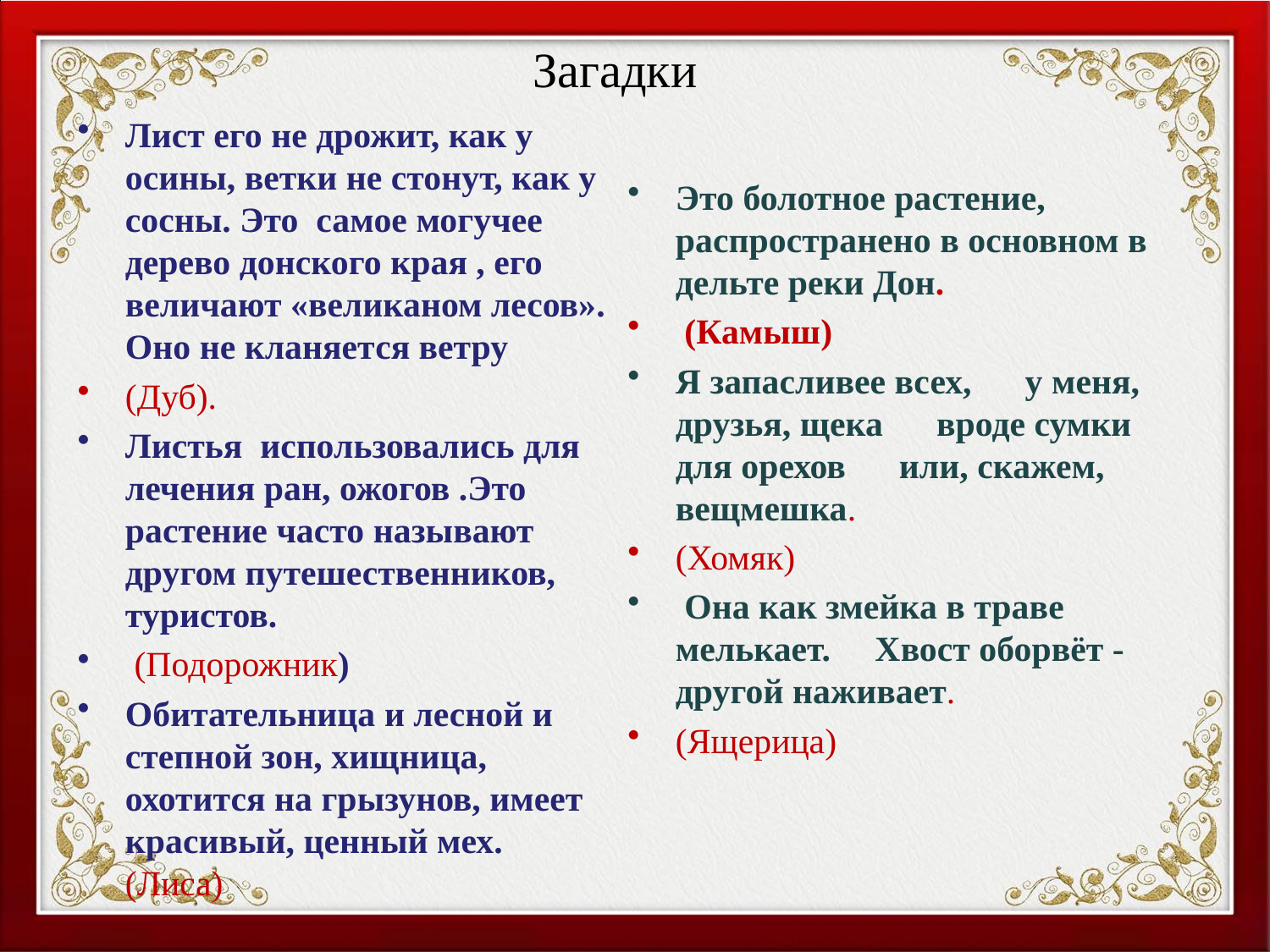

# Загадки
Лист его не дрожит, как у осины, ветки не стонут, как у сосны. Это  самое могучее дерево донского края , его величают «великаном лесов». Оно не кланяется ветру
(Дуб).
Листья  использовались для лечения ран, ожогов .Это растение часто называют другом путешественников, туристов.
 (Подорожник)
Обитательница и лесной и степной зон, хищница, охотится на грызунов, имеет красивый, ценный мех. (Лиса)

Это болотное растение, распространено в основном в дельте реки Дон.
 (Камыш)
Я запасливее всех,      у меня, друзья, щека      вроде сумки для орехов      или, скажем, вещмешка.
(Хомяк)
 Она как змейка в траве мелькает.     Хвост оборвёт - другой наживает.
(Ящерица)